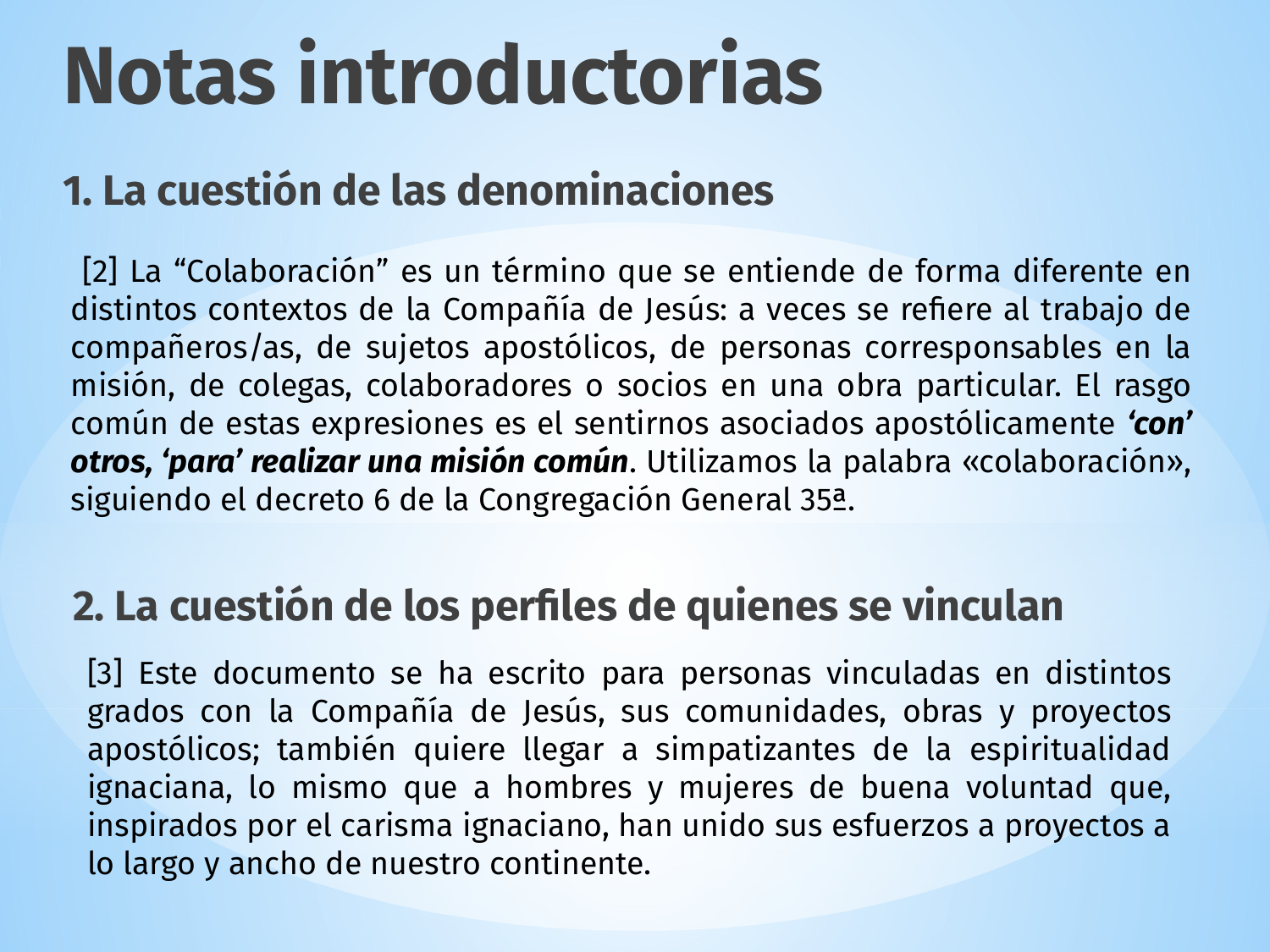

Notas introductorias
1. La cuestión de las denominaciones
 [2] La “Colaboración” es un término que se entiende de forma diferente en distintos contextos de la Compañía de Jesús: a veces se refiere al trabajo de compañeros/as, de sujetos apostólicos, de personas corresponsables en la misión, de colegas, colaboradores o socios en una obra particular. El rasgo común de estas expresiones es el sentirnos asociados apostólicamente ‘con’ otros, ‘para’ realizar una misión común. Utilizamos la palabra «colaboración», siguiendo el decreto 6 de la Congregación General 35ª.
2. La cuestión de los perfiles de quienes se vinculan
[3] Este documento se ha escrito para personas vinculadas en distintos grados con la Compañía de Jesús, sus comunidades, obras y proyectos apostólicos; también quiere llegar a simpatizantes de la espiritualidad ignaciana, lo mismo que a hombres y mujeres de buena voluntad que, inspirados por el carisma ignaciano, han unido sus esfuerzos a proyectos a lo largo y ancho de nuestro continente.